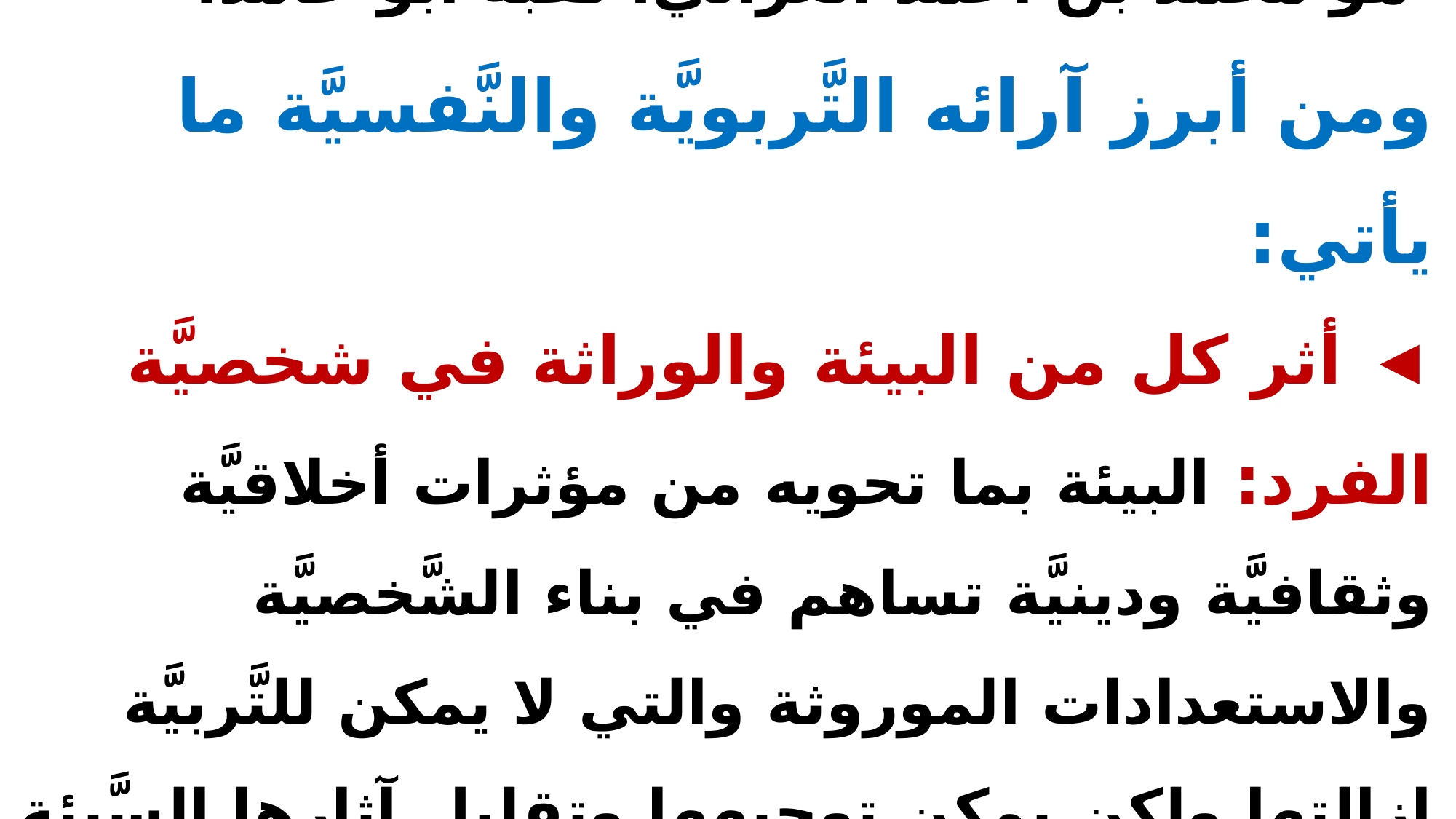

# 2- الغزالي (1058م – 1111م): هو محمد بن أحمد الغزالي، لقبه أبو حامد. ومن أبرز آرائه التَّربويَّة والنَّفسيَّة ما يأتي: ◄ أثر كل من البيئة والوراثة في شخصيَّة الفرد: البيئة بما تحويه من مؤثرات أخلاقيَّة وثقافيَّة ودينيَّة تساهم في بناء الشَّخصيَّة والاستعدادات الموروثة والتي لا يمكن للتَّربيَّة ازالتها ولكن يمكن توجيهها وتقليل آثارها السَّيئة أو توظيفها بأفضل صيغة.